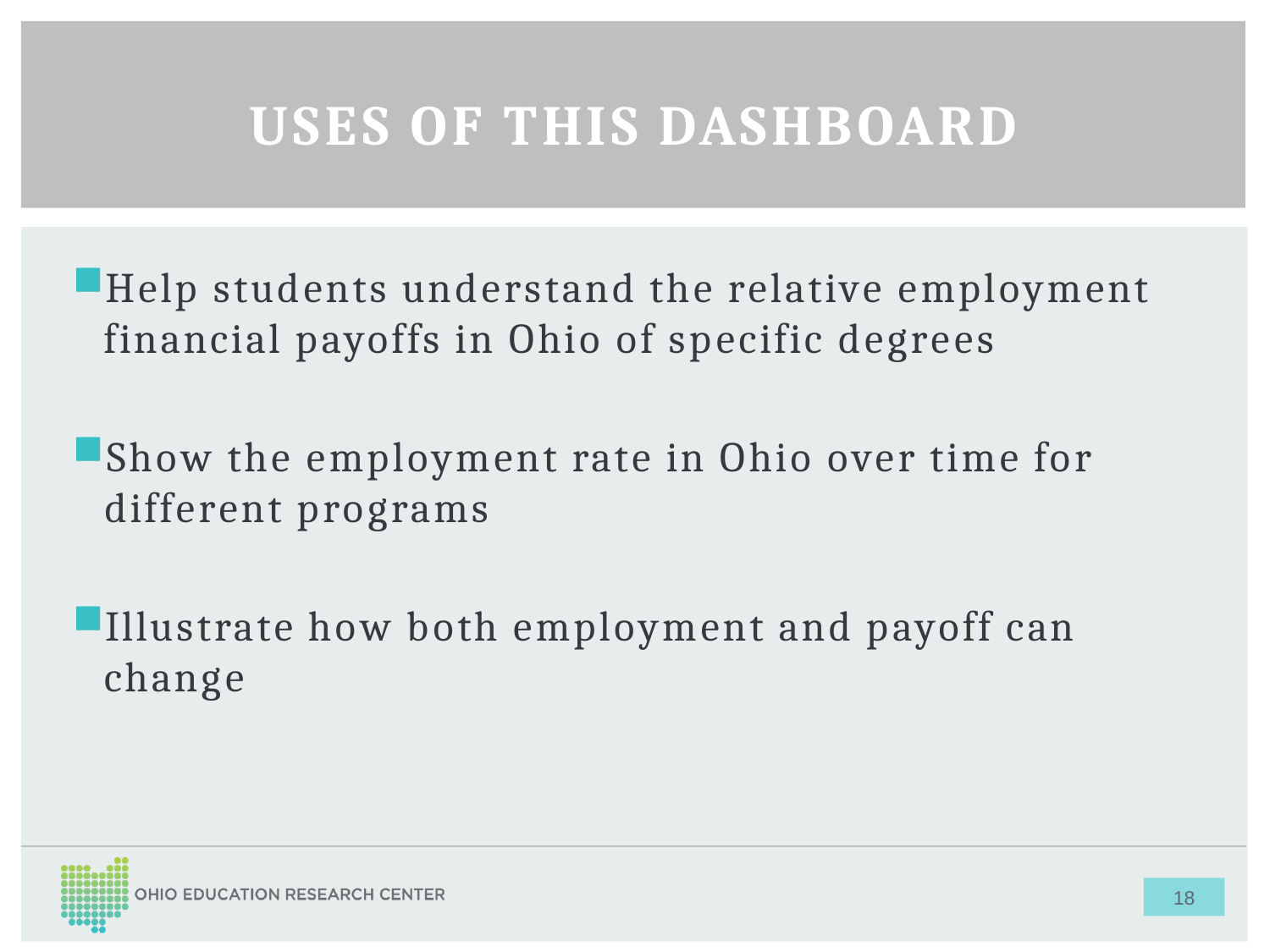

# Uses of this dashboard
Help students understand the relative employment financial payoffs in Ohio of specific degrees

Show the employment rate in Ohio over time for different programs

Illustrate how both employment and payoff can change
18